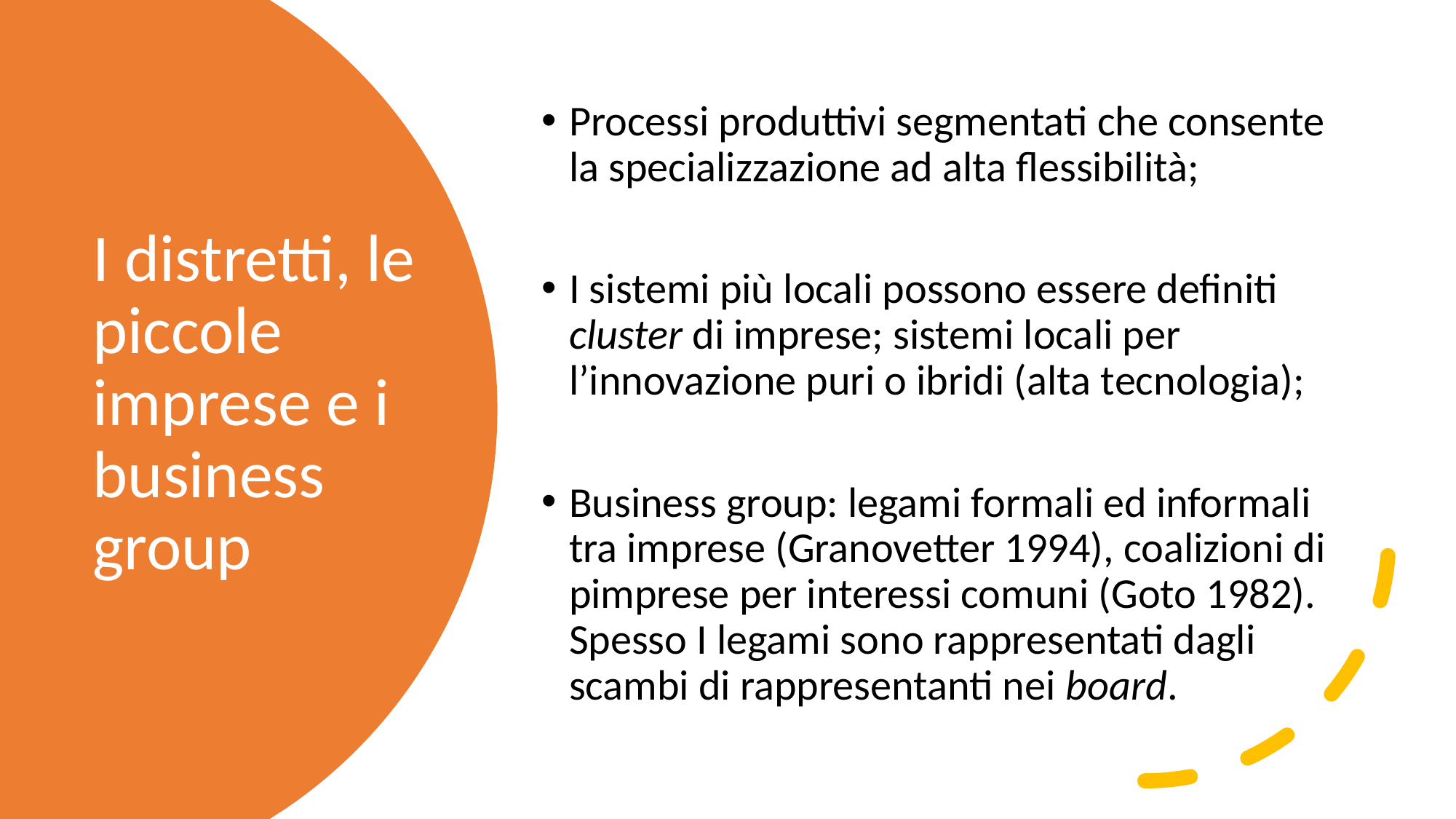

Processi produttivi segmentati che consente la specializzazione ad alta flessibilità;

I sistemi più locali possono essere definiti cluster di imprese; sistemi locali per l’innovazione puri o ibridi (alta tecnologia);

Business group: legami formali ed informali tra imprese (Granovetter 1994), coalizioni di pimprese per interessi comuni (Goto 1982). Spesso I legami sono rappresentati dagli scambi di rappresentanti nei board.
# I distretti, le piccole imprese e i business group